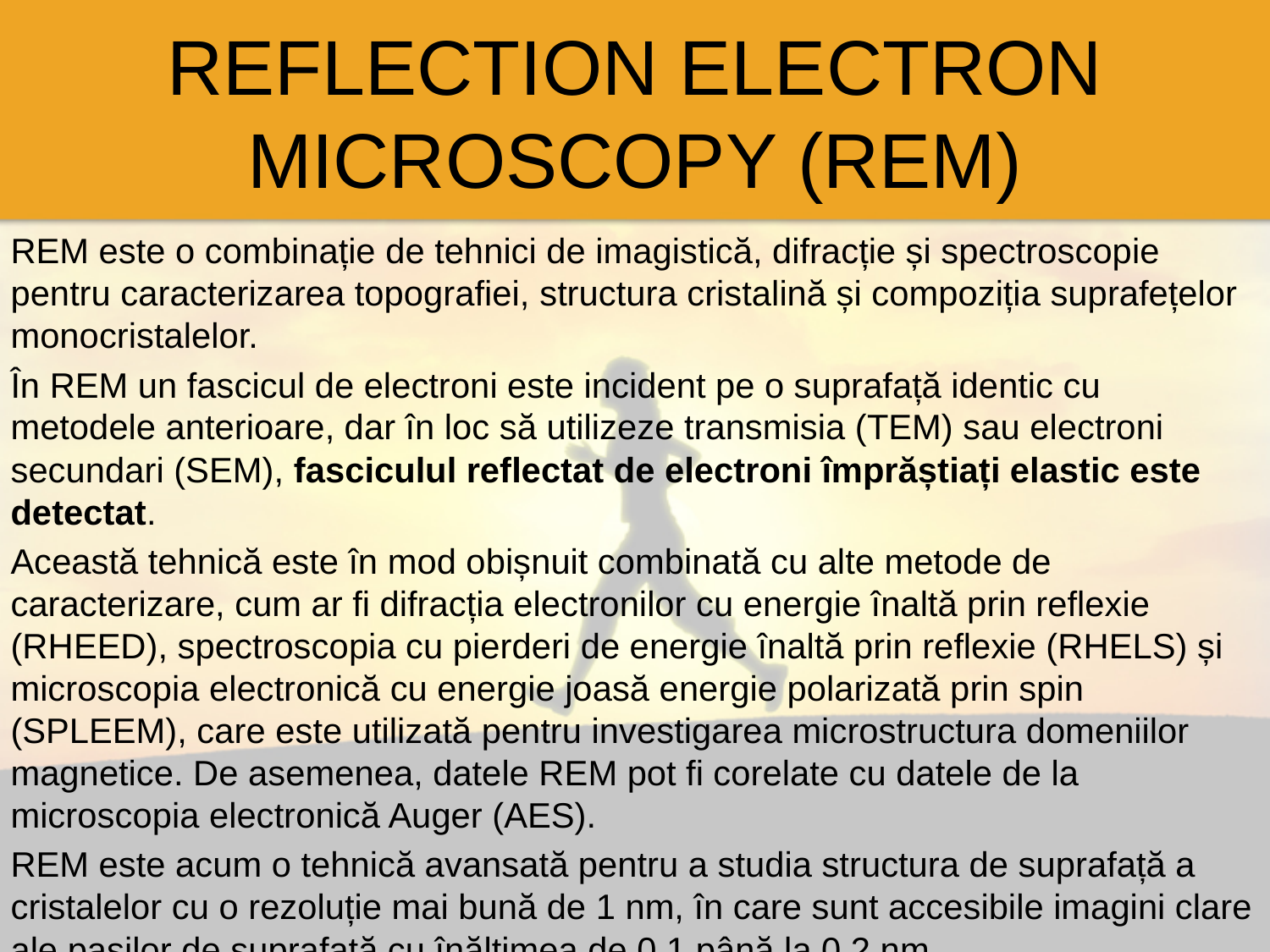

# REFLECTION ELECTRON MICROSCOPY (REM)
REM este o combinație de tehnici de imagistică, difracție și spectroscopie pentru caracterizarea topografiei, structura cristalină și compoziția suprafețelor monocristalelor.
În REM un fascicul de electroni este incident pe o suprafață identic cu metodele anterioare, dar în loc să utilizeze transmisia (TEM) sau electroni secundari (SEM), fasciculul reflectat de electroni împrăștiați elastic este detectat.
Această tehnică este în mod obișnuit combinată cu alte metode de caracterizare, cum ar fi difracția electronilor cu energie înaltă prin reflexie (RHEED), spectroscopia cu pierderi de energie înaltă prin reflexie (RHELS) și microscopia electronică cu energie joasă energie polarizată prin spin (SPLEEM), care este utilizată pentru investigarea microstructura domeniilor magnetice. De asemenea, datele REM pot fi corelate cu datele de la microscopia electronică Auger (AES).
REM este acum o tehnică avansată pentru a studia structura de suprafață a cristalelor cu o rezoluție mai bună de 1 nm, în care sunt accesibile imagini clare ale pașilor de suprafață cu înălțimea de 0,1 până la 0,2 nm.